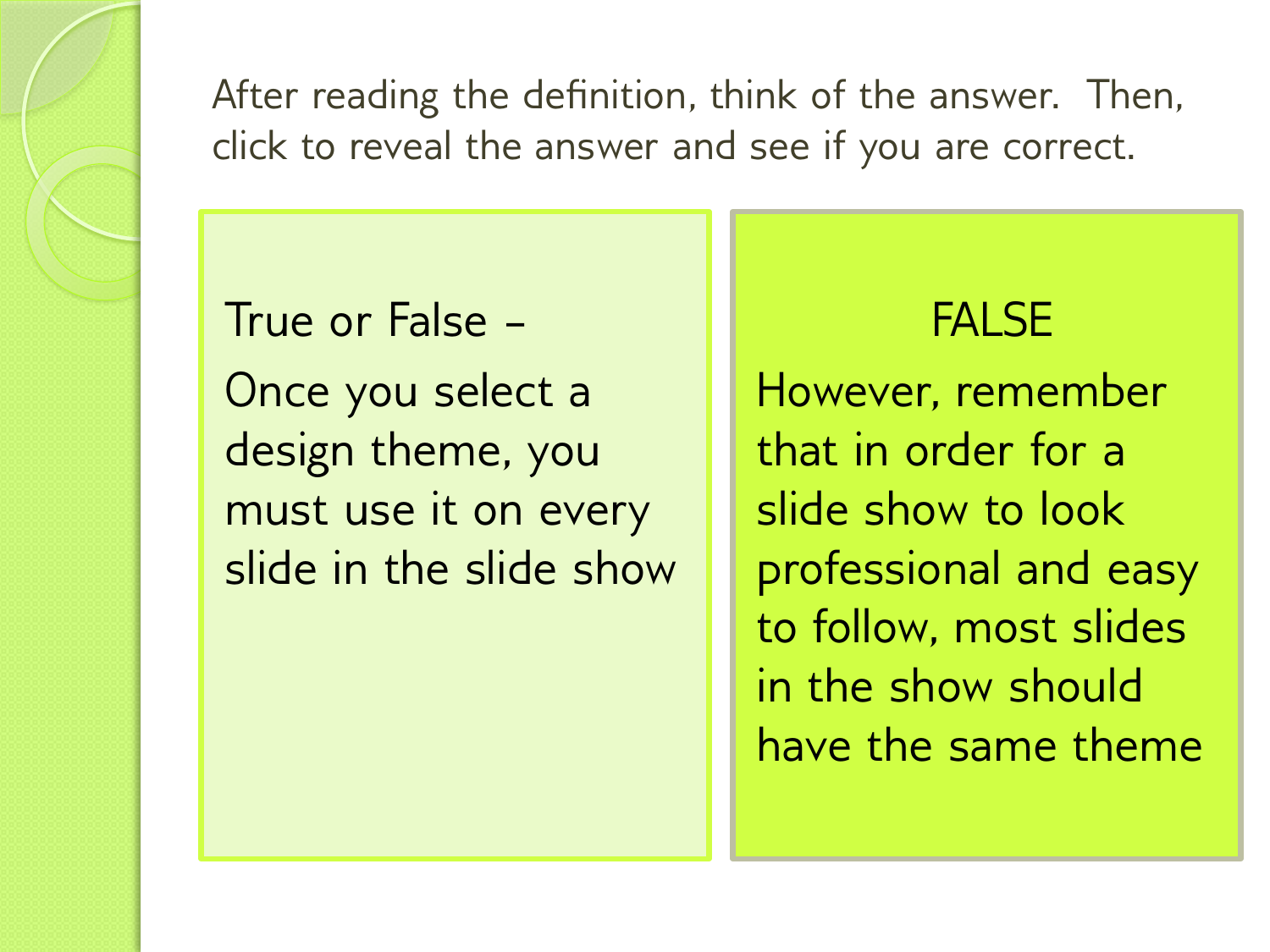

# After reading the definition, think of the answer.  Then, click to reveal the answer and see if you are correct.

True or False –
Once you select a design theme, you must use it on every slide in the slide show

FALSE
However, remember that in order for a slide show to look professional and easy to follow, most slides in the show should have the same theme